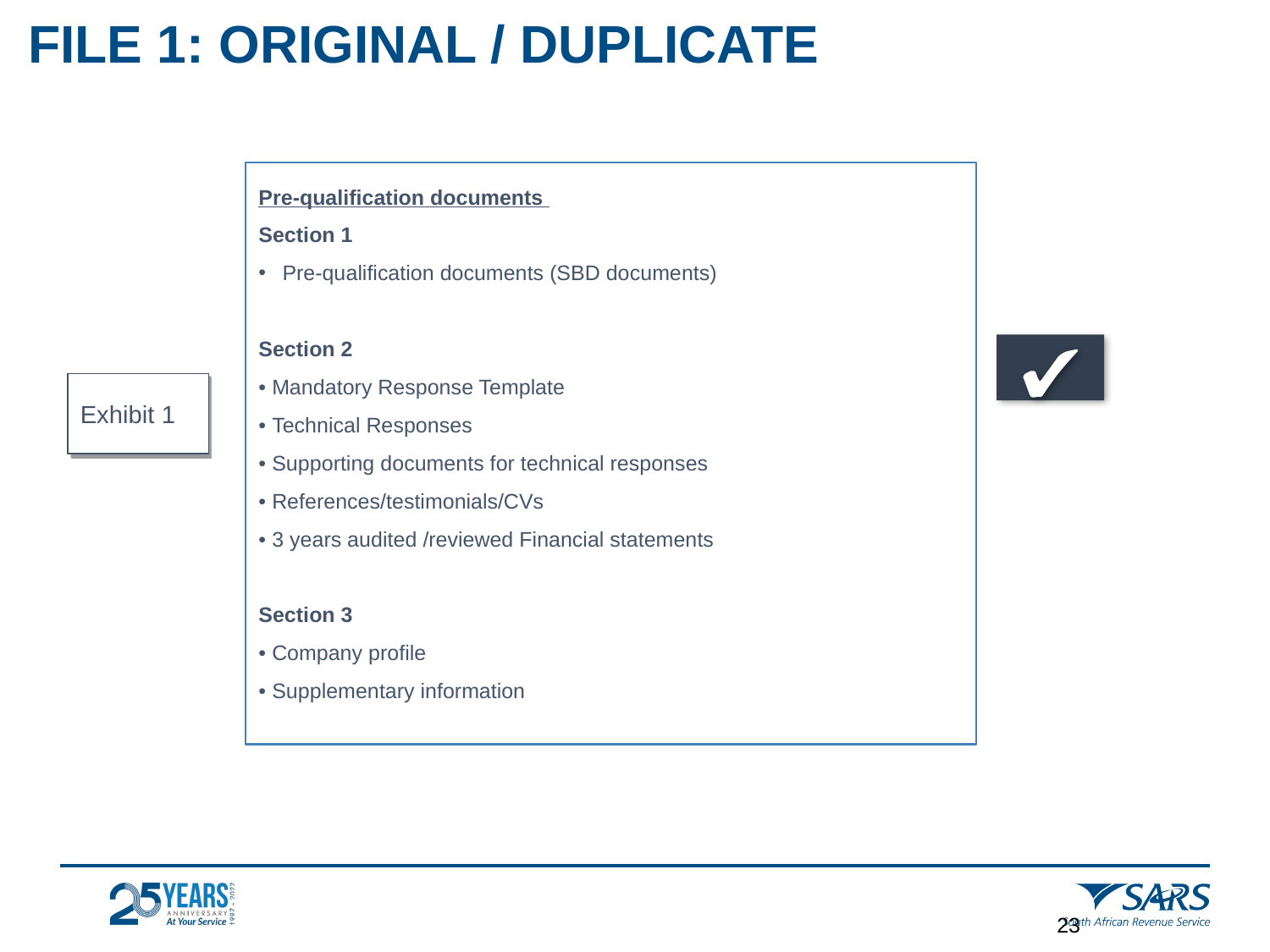

FILE 1: ORIGINAL / DUPLICATE
Pre-qualification documents
Section 1
Pre-qualification documents (SBD documents)

Section 2
• Mandatory Response Template
• Technical Responses
• Supporting documents for technical responses
• References/testimonials/CVs
• 3 years audited /reviewed Financial statements

Section 3
• Company profile
• Supplementary information

Exhibit 1
23